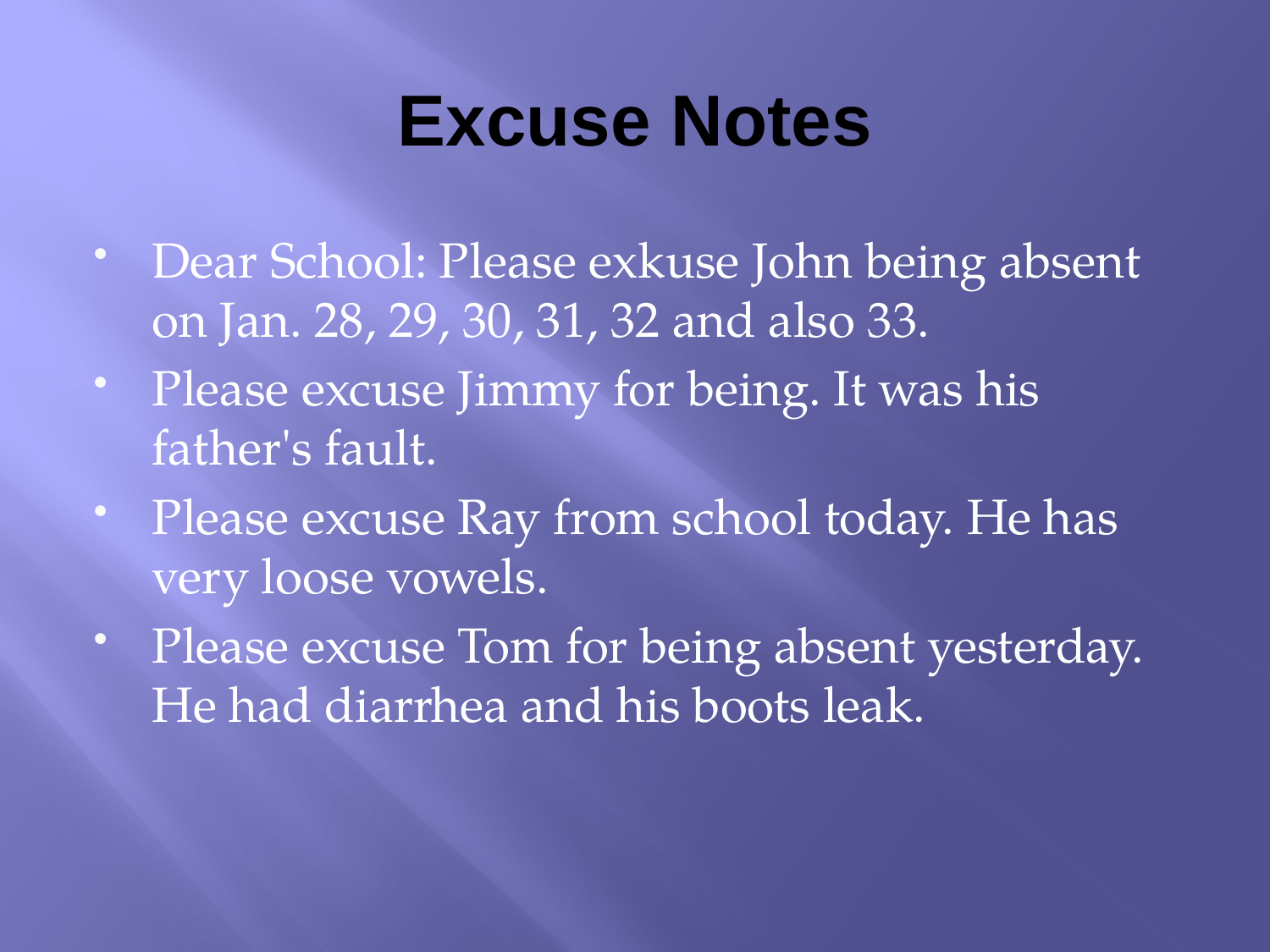

# Excuse Notes
Dear School: Please exkuse John being absent on Jan. 28, 29, 30, 31, 32 and also 33.
Please excuse Jimmy for being. It was his father's fault.
Please excuse Ray from school today. He has very loose vowels.
Please excuse Tom for being absent yesterday. He had diarrhea and his boots leak.